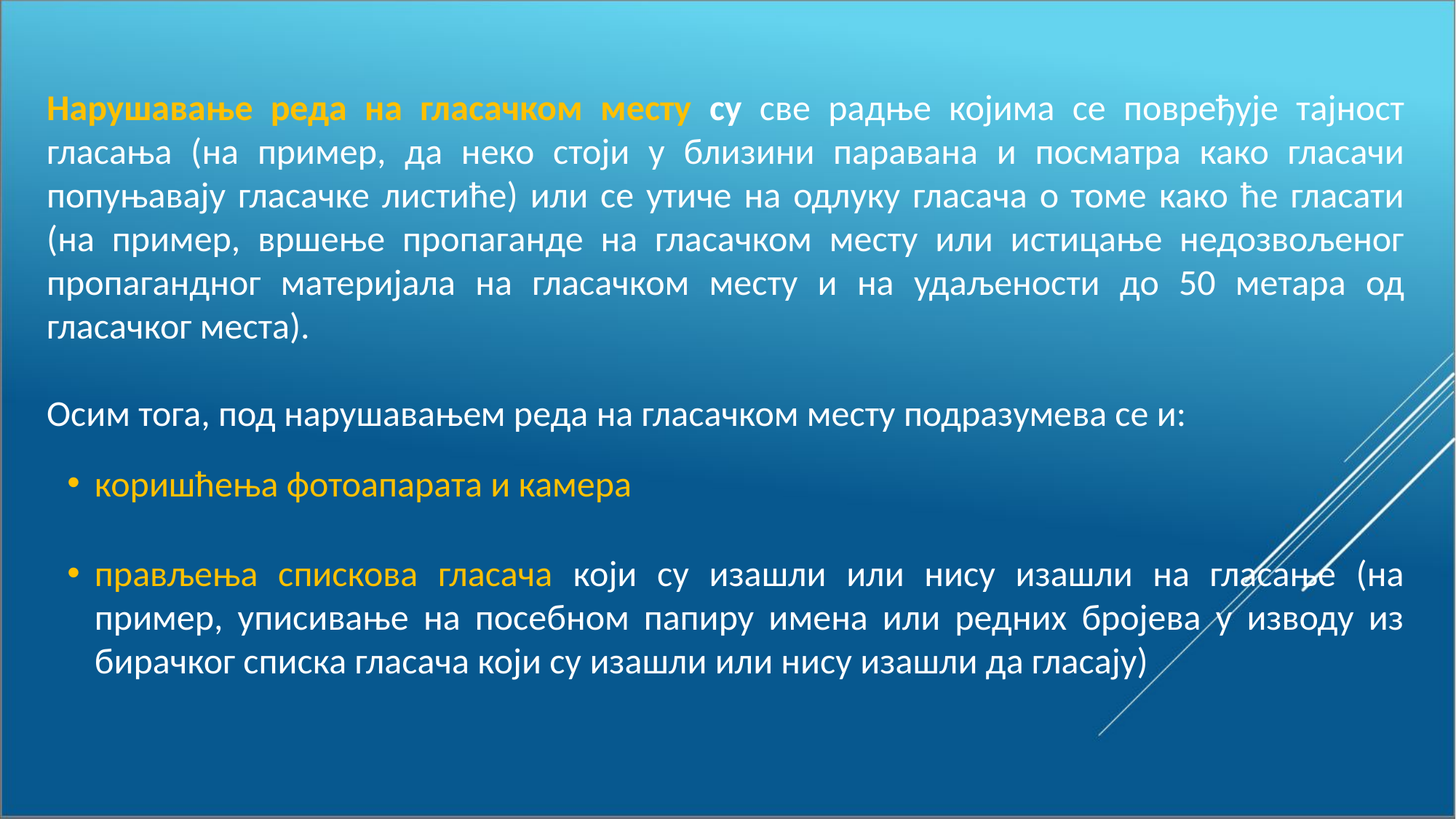

Нарушавање реда на гласачком месту су све радње којима се повређује тајност гласања (на пример, да неко стоји у близини паравана и посматра како гласачи попуњавају гласачке листиће) или се утиче на одлуку гласача о томе како ће гласати (на пример, вршење пропаганде на гласачком месту или истицање недозвољеног пропагандног материјала на гласачком месту и на удаљености до 50 метара од гласачког места).

Осим тога, под нарушавањем реда на гласачком месту подразумева се и:

коришћења фотоапарата и камера

прављења спискова гласача који су изашли или нису изашли на гласање (на пример, уписивање на посебном папиру имена или редних бројева у изводу из бирачког списка гласача који су изашли или нису изашли да гласају)